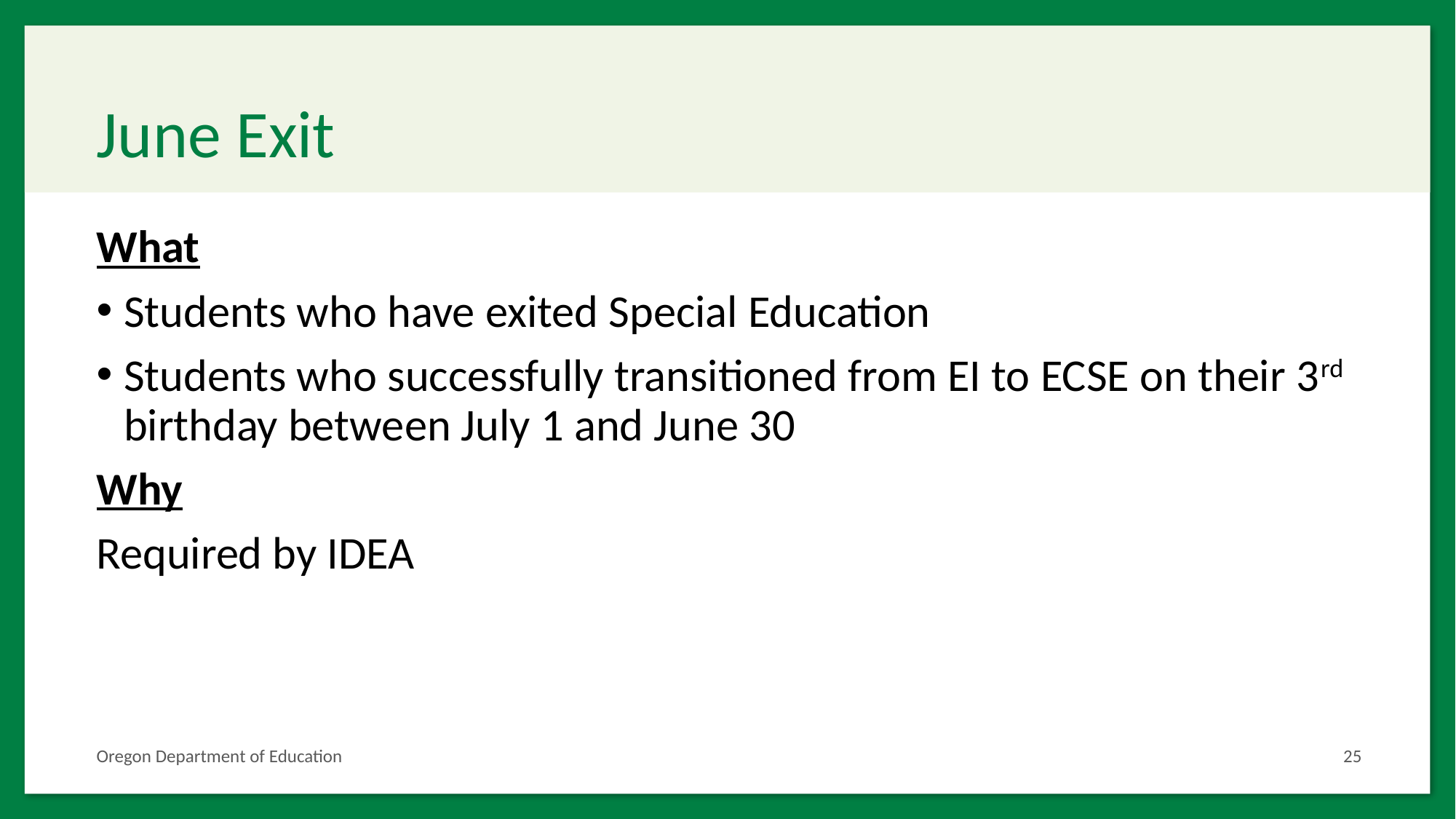

# June Exit
What
Students who have exited Special Education
Students who successfully transitioned from EI to ECSE on their 3rd birthday between July 1 and June 30
Why
Required by IDEA
Oregon Department of Education
25